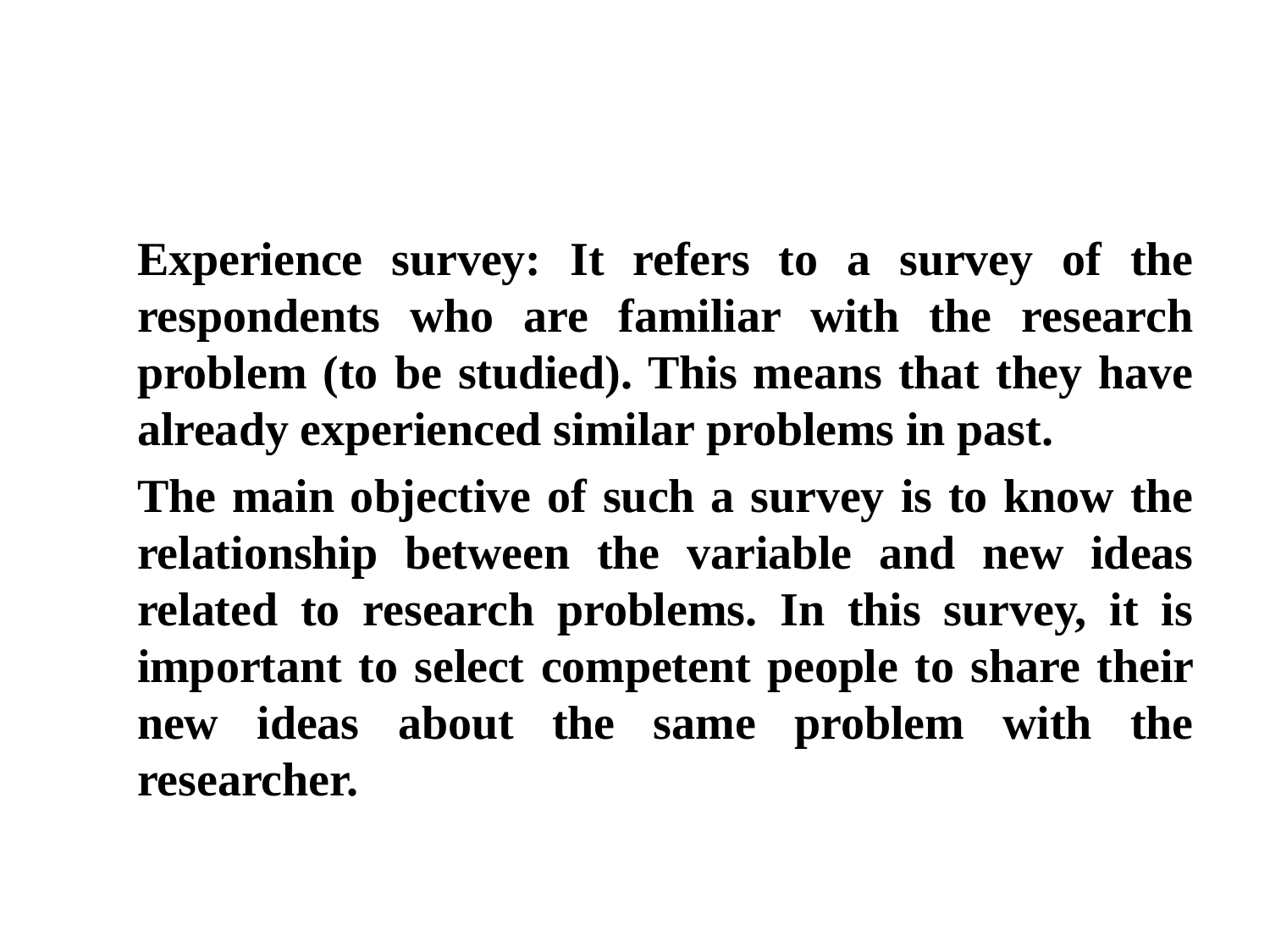

Experience survey: It refers to a survey of the respondents who are familiar with the research problem (to be studied). This means that they have already experienced similar problems in past.
The main objective of such a survey is to know the relationship between the variable and new ideas related to research problems. In this survey, it is important to select competent people to share their new ideas about the same problem with the researcher.